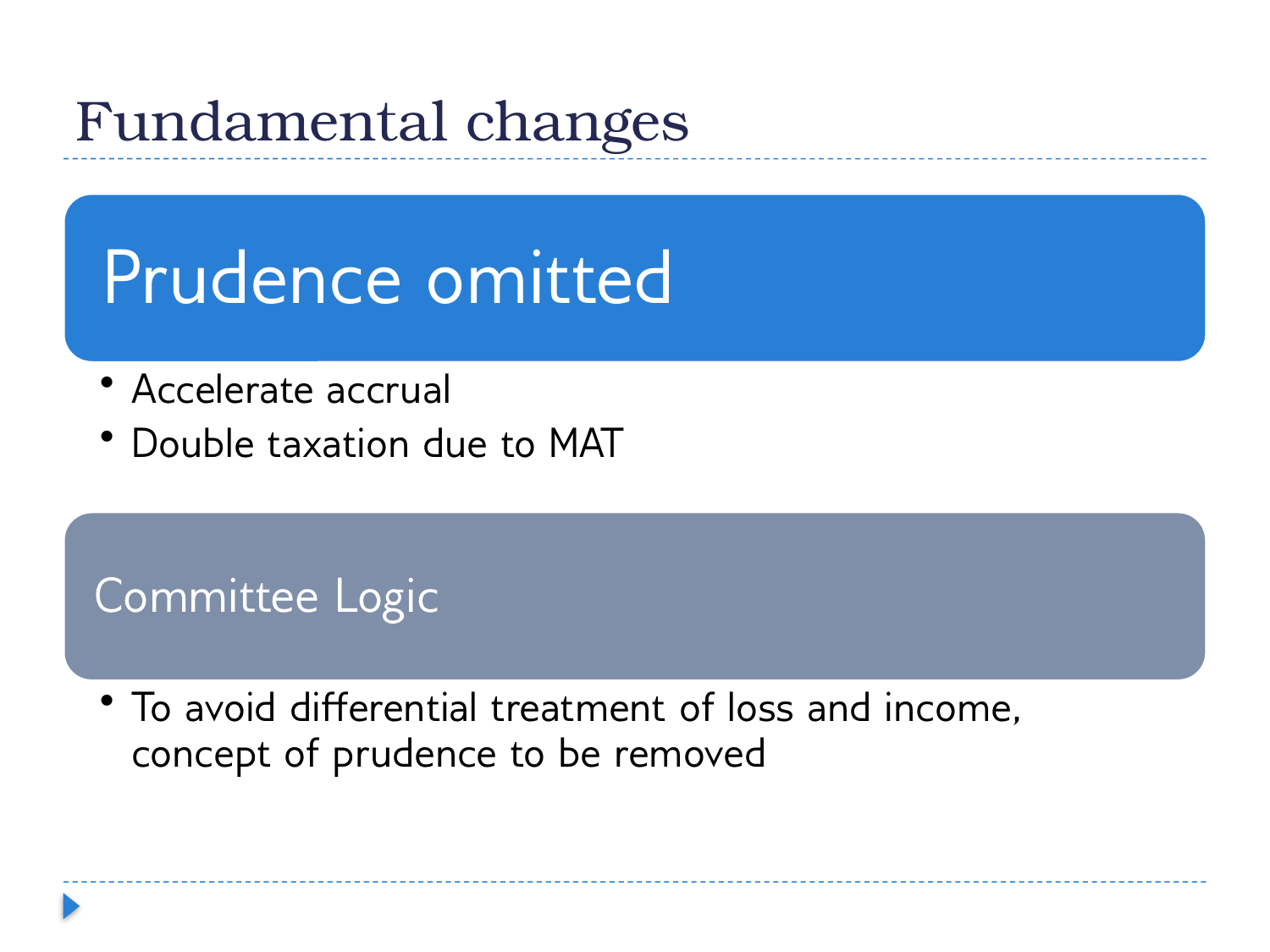

# Fundamental changes
Prudence omitted
Accelerate accrual
Double taxation due to MAT
Committee Logic
To avoid differential treatment of loss and income,  concept of prudence to be removed